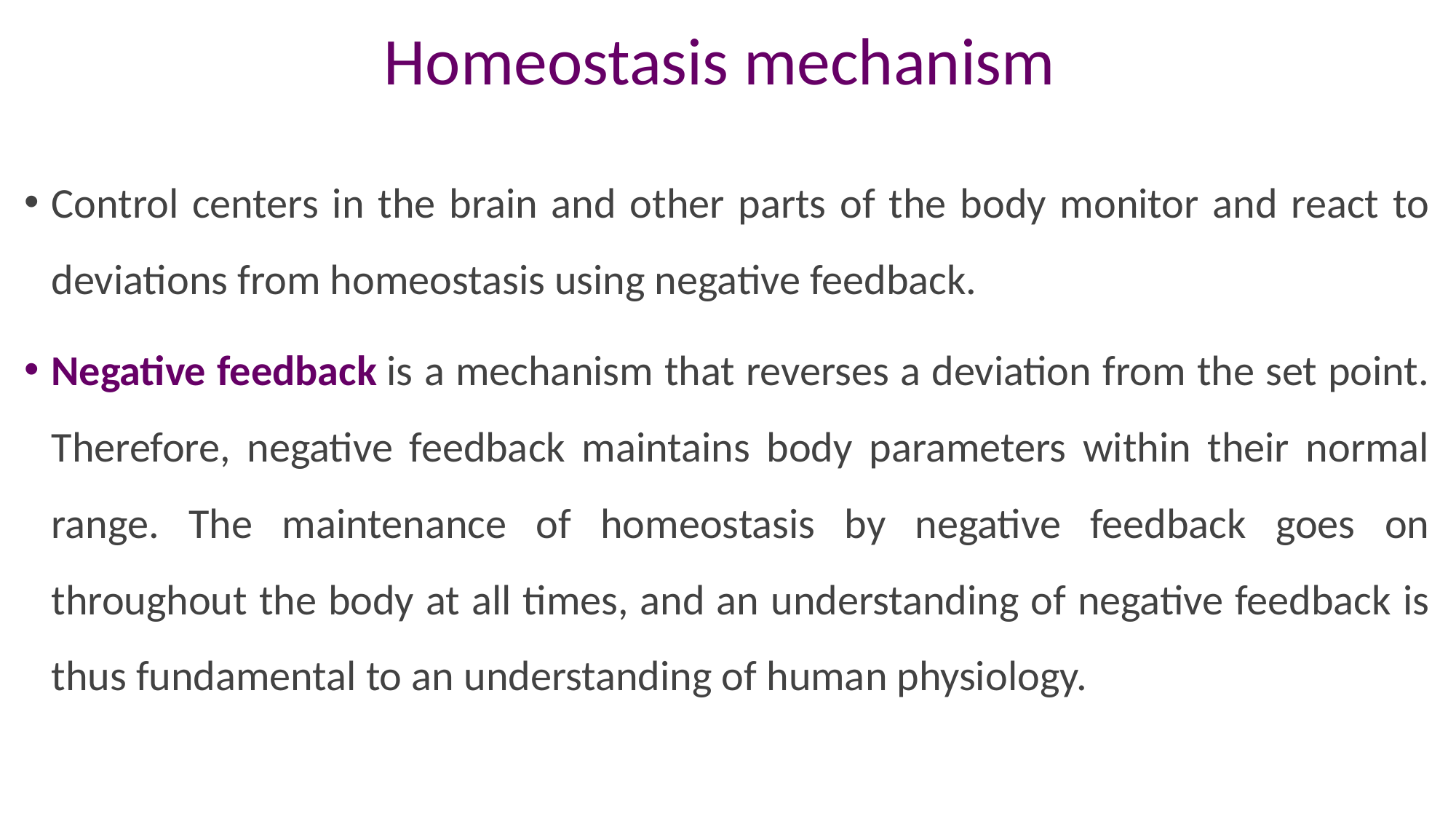

# Homeostasis mechanism
Control centers in the brain and other parts of the body monitor and react to deviations from homeostasis using negative feedback.
Negative feedback is a mechanism that reverses a deviation from the set point. Therefore, negative feedback maintains body parameters within their normal range. The maintenance of homeostasis by negative feedback goes on throughout the body at all times, and an understanding of negative feedback is thus fundamental to an understanding of human physiology.